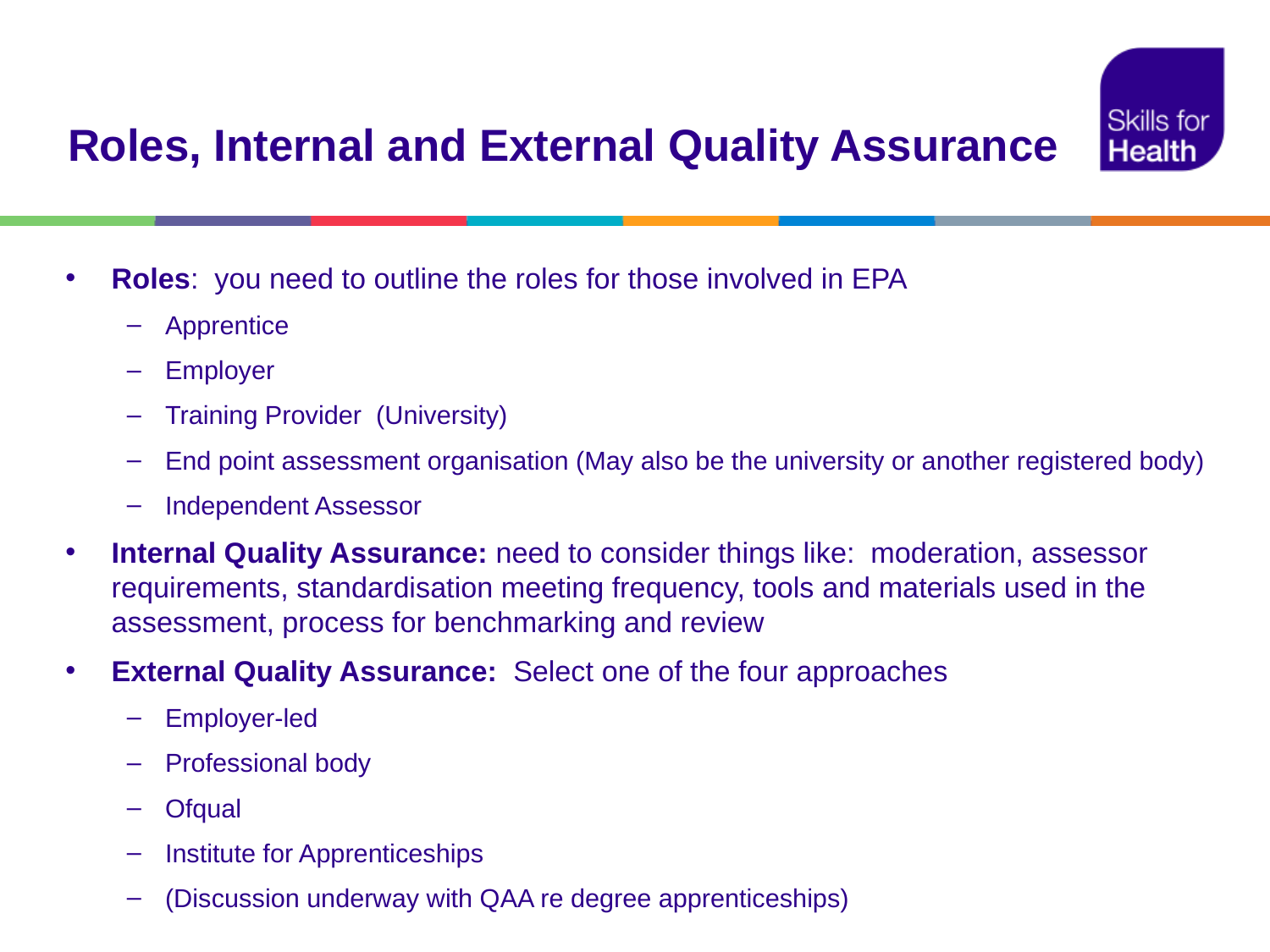

# Roles, Internal and External Quality Assurance
Roles:  you need to outline the roles for those involved in EPA
Apprentice
Employer
Training Provider  (University)
End point assessment organisation (May also be the university or another registered body)
Independent Assessor
Internal Quality Assurance: need to consider things like:  moderation, assessor requirements, standardisation meeting frequency, tools and materials used in the assessment, process for benchmarking and review
External Quality Assurance:  Select one of the four approaches
Employer-led
Professional body
Ofqual
Institute for Apprenticeships
(Discussion underway with QAA re degree apprenticeships)